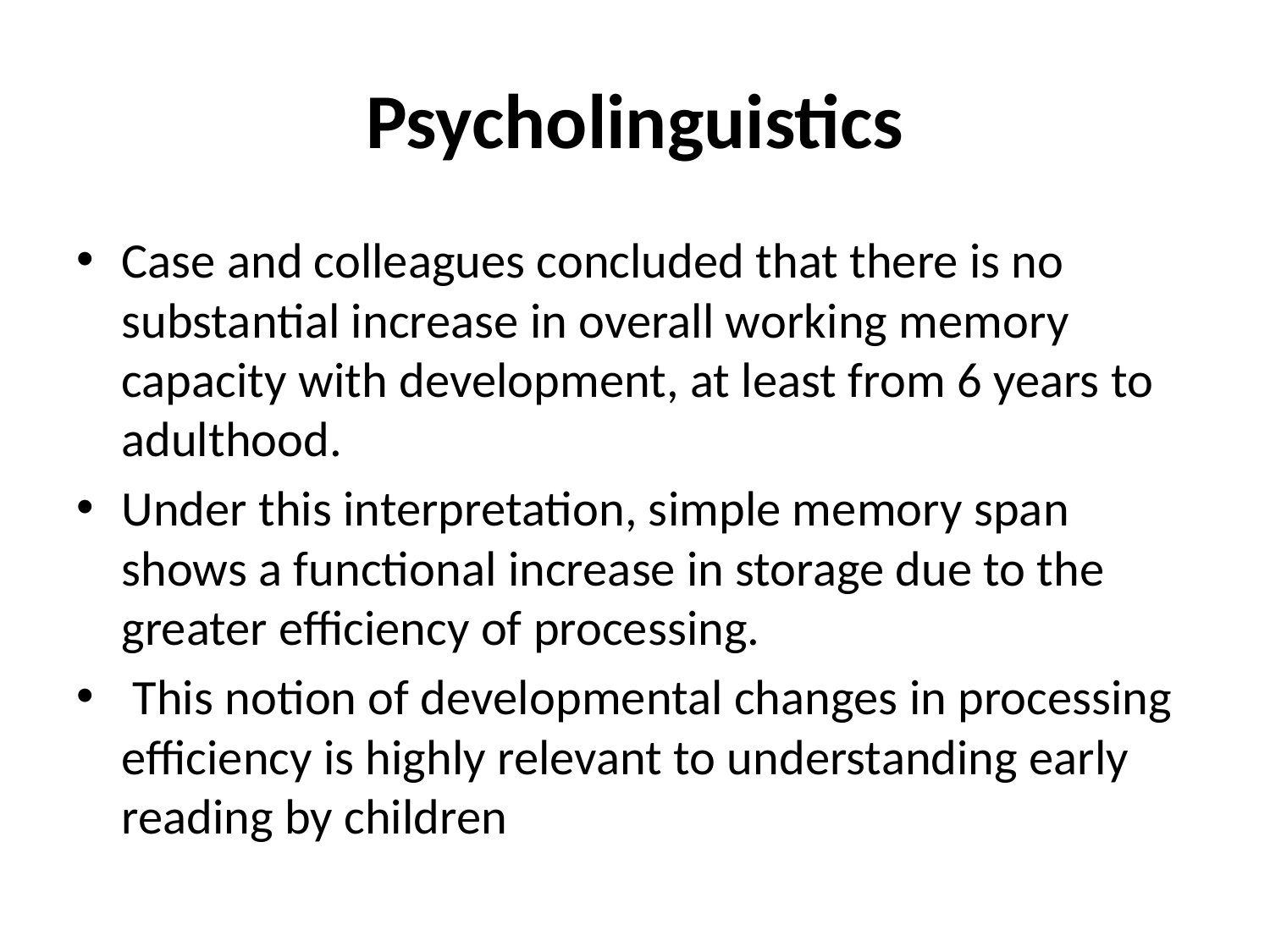

# Psycholinguistics
Case and colleagues concluded that there is no substantial increase in overall working memory capacity with development, at least from 6 years to adulthood.
Under this interpretation, simple memory span shows a functional increase in storage due to the greater efficiency of processing.
 This notion of developmental changes in processing efficiency is highly relevant to understanding early reading by children